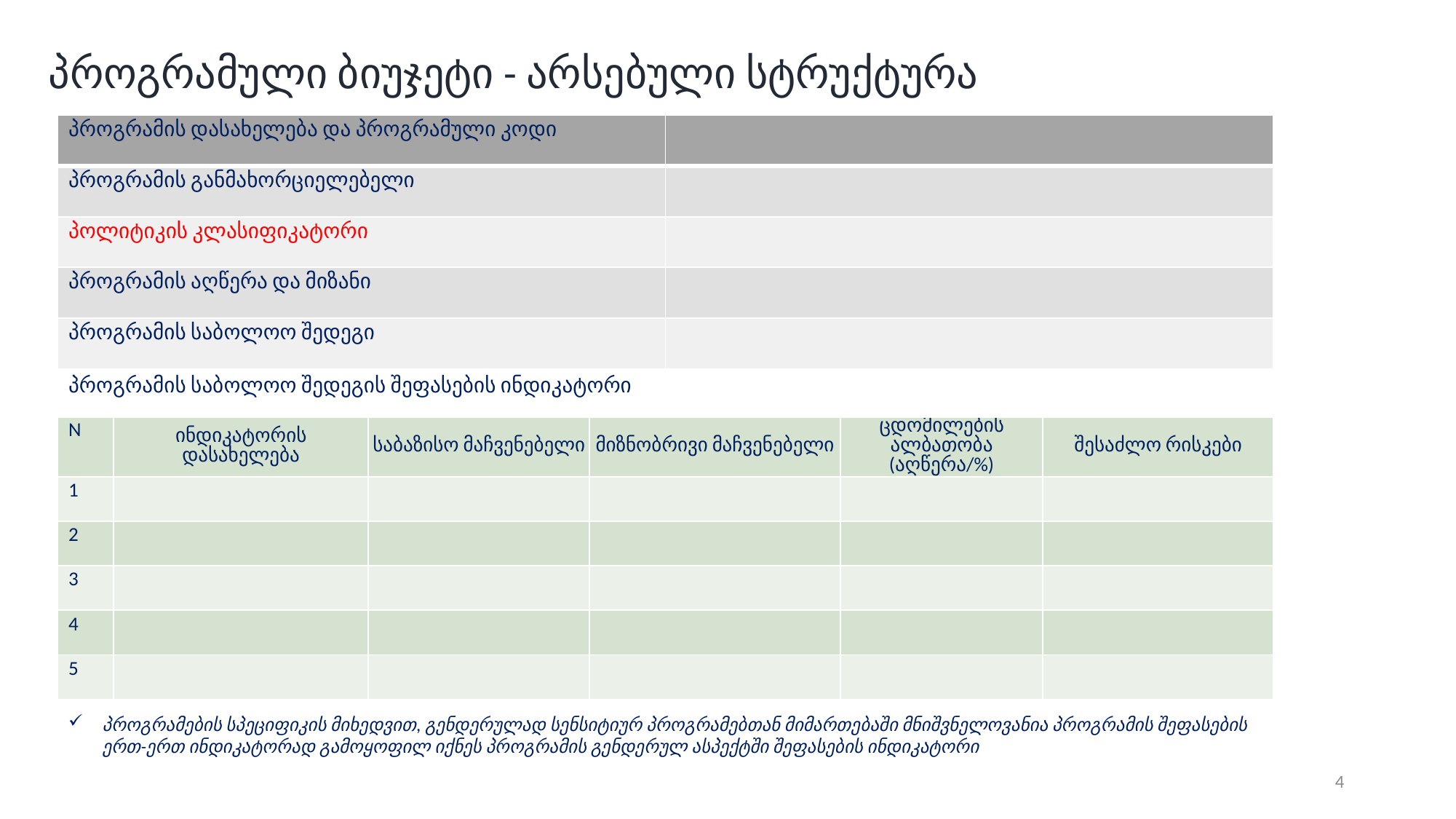

პროგრამული ბიუჯეტი - არსებული სტრუქტურა

| პროგრამის დასახელება და პროგრამული კოდი |  |
| --- | --- |
| პროგრამის განმახორციელებელი |  |
| პოლიტიკის კლასიფიკატორი |  |
| პროგრამის აღწერა და მიზანი |  |
| პროგრამის საბოლოო შედეგი |  |
| პროგრამის საბოლოო შედეგის შეფასების ინდიკატორი |  |  |  |  |  |
| --- | --- | --- | --- | --- | --- |
| N | ინდიკატორის დასახელება | საბაზისო მაჩვენებელი | მიზნობრივი მაჩვენებელი | ცდომილების ალბათობა (აღწერა/%) | შესაძლო რისკები |
| 1 |  |  |  |  |  |
| 2 |  |  |  |  |  |
| 3 |  |  |  |  |  |
| 4 |  |  |  |  |  |
| 5 |  |  |  |  |  |
პროგრამების სპეციფიკის მიხედვით, გენდერულად სენსიტიურ პროგრამებთან მიმართებაში მნიშვნელოვანია პროგრამის შეფასების ერთ-ერთ ინდიკატორად გამოყოფილ იქნეს პროგრამის გენდერულ ასპექტში შეფასების ინდიკატორი
4